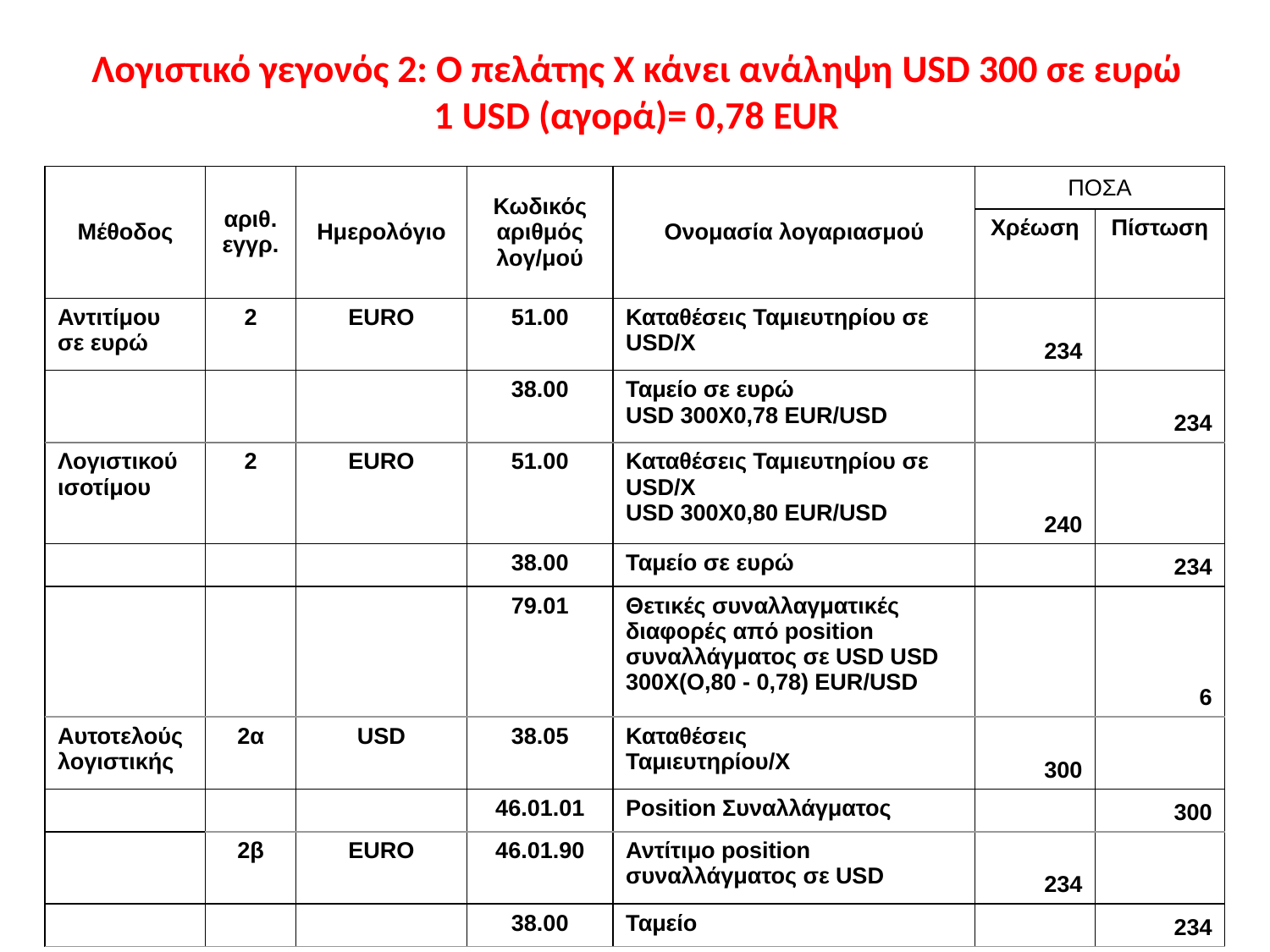

# Λογιστικό γεγονός 2: Ο πελάτης Χ κάνει ανάληψη USD 300 σε ευρώ 1 USD (αγορά)= 0,78 EUR
| Μέθοδος | αριθ. εγγρ. | Ημερολόγιο | Κωδικός αριθμός λογ/μού | Ονομασία λογαριασμού | ΠΟΣΑ |  |
| --- | --- | --- | --- | --- | --- | --- |
|  |  |  |  |  | Χρέωση | Πίστωση |
| Αντιτίμου σε ευρώ | 2 | EURO | 51.00 | Καταθέσεις Ταμιευτηρίου σε USD/X | 234 |  |
|  |  |  | 38.00 | Ταμείο σε ευρώ USD 300X0,78 EUR/USD |  | 234 |
| Λογιστικού ισοτίμου | 2 | EURO | 51.00 | Καταθέσεις Ταμιευτηρίου σε USD/X USD 300X0,80 EUR/USD | 240 |  |
|  |  |  | 38.00 | Ταμείο σε ευρώ |  | 234 |
|  |  |  | 79.01 | Θετικές συναλλαγματικές διαφορές από position συναλλάγματος σε USD USD 300X(O,80 - 0,78) EUR/USD |  | 6 |
| Αυτοτελούς λογιστικής | 2α | USD | 38.05 | Καταθέσεις Ταμιευτηρίου/Χ | 300 |  |
|  |  |  | 46.01.01 | Position Συναλλάγματος |  | 300 |
|  | 2β | EURO | 46.01.90 | Αντίτιμο position συναλλάγματος σε USD | 234 |  |
|  |  |  | 38.00 | Ταμείο |  | 234 |